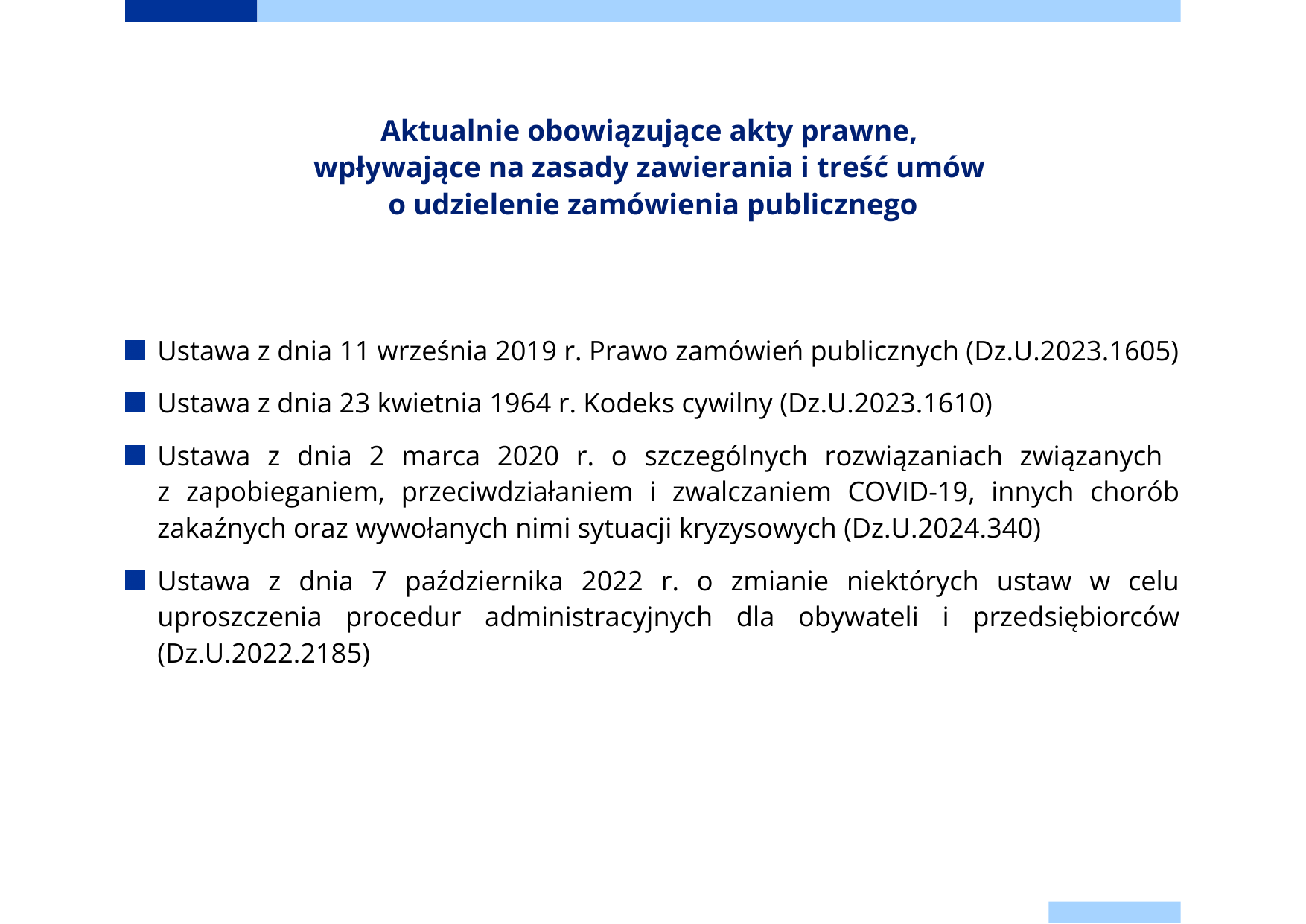

# Aktualnie obowiązujące akty prawne, wpływające na zasady zawierania i treść umów o udzielenie zamówienia publicznego
Ustawa z dnia 11 września 2019 r. Prawo zamówień publicznych (Dz.U.2023.1605)
Ustawa z dnia 23 kwietnia 1964 r. Kodeks cywilny (Dz.U.2023.1610)
Ustawa z dnia 2 marca 2020 r. o szczególnych rozwiązaniach związanych
z zapobieganiem, przeciwdziałaniem i zwalczaniem COVID-19, innych chorób zakaźnych oraz wywołanych nimi sytuacji kryzysowych (Dz.U.2024.340)
Ustawa z dnia 7 października 2022 r. o zmianie niektórych ustaw w celu uproszczenia procedur administracyjnych dla obywateli i przedsiębiorców (Dz.U.2022.2185)